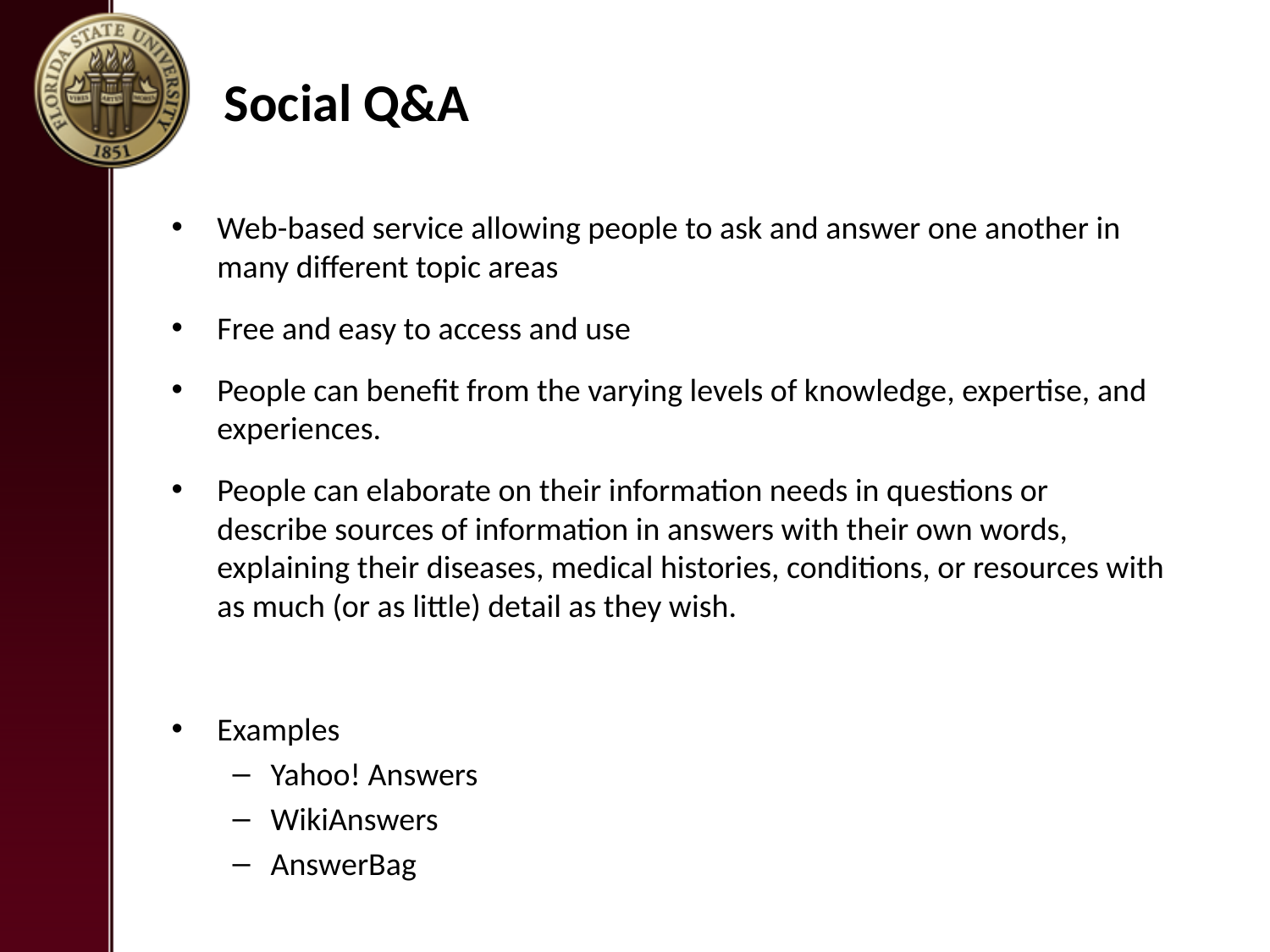

# Social Q&A
Web-based service allowing people to ask and answer one another in many different topic areas
Free and easy to access and use
People can benefit from the varying levels of knowledge, expertise, and experiences.
People can elaborate on their information needs in questions or describe sources of information in answers with their own words, explaining their diseases, medical histories, conditions, or resources with as much (or as little) detail as they wish.

Examples
Yahoo! Answers
WikiAnswers
AnswerBag